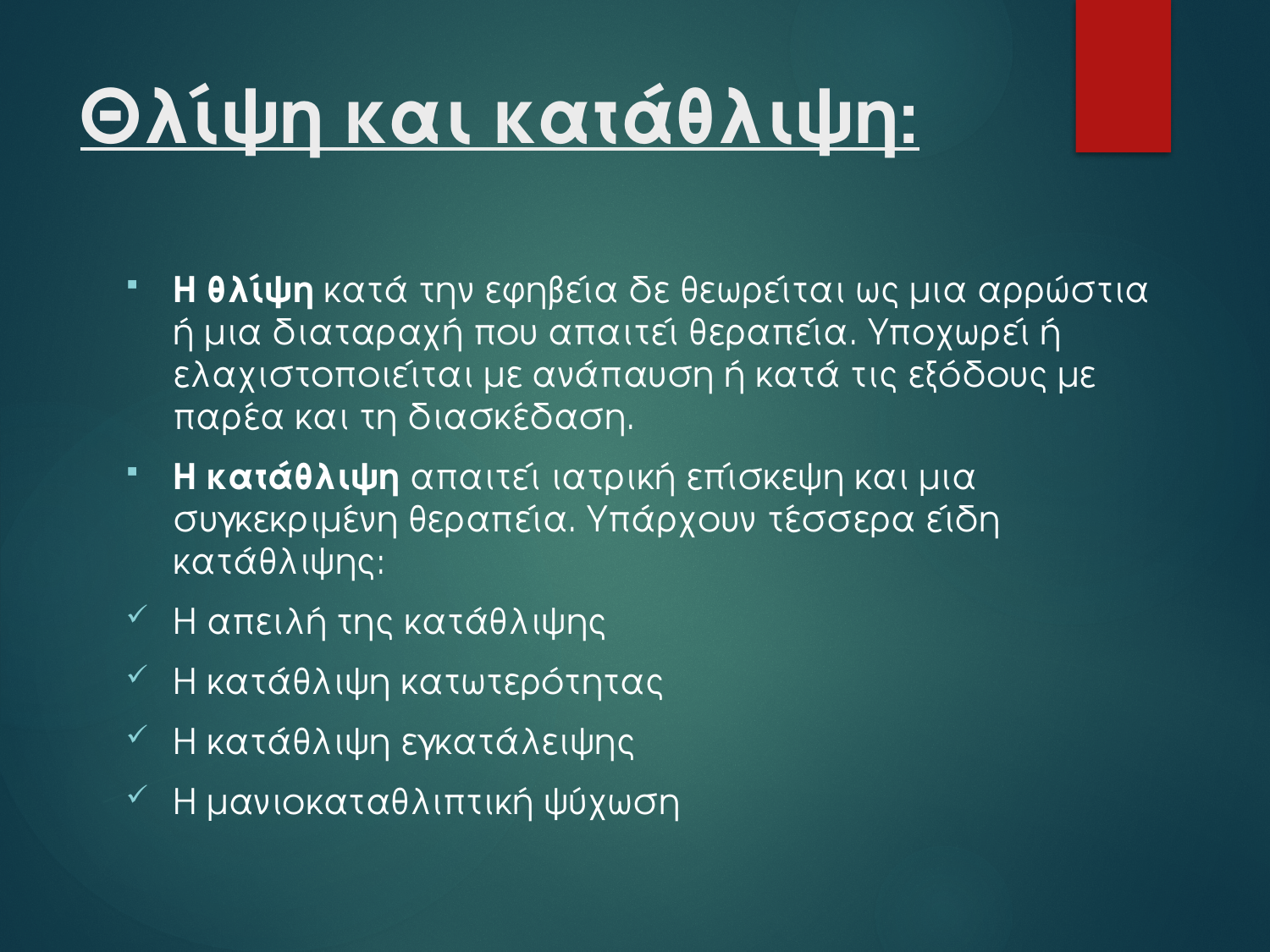

# Θλίψη και κατάθλιψη:
Η θλίψη κατά την εφηβεία δε θεωρείται ως μια αρρώστια ή μια διαταραχή που απαιτεί θεραπεία. Υποχωρεί ή ελαχιστοποιείται με ανάπαυση ή κατά τις εξόδους με παρέα και τη διασκέδαση.
Η κατάθλιψη απαιτεί ιατρική επίσκεψη και μια συγκεκριμένη θεραπεία. Υπάρχουν τέσσερα είδη κατάθλιψης:
Η απειλή της κατάθλιψης
Η κατάθλιψη κατωτερότητας
Η κατάθλιψη εγκατάλειψης
Η μανιοκαταθλιπτική ψύχωση